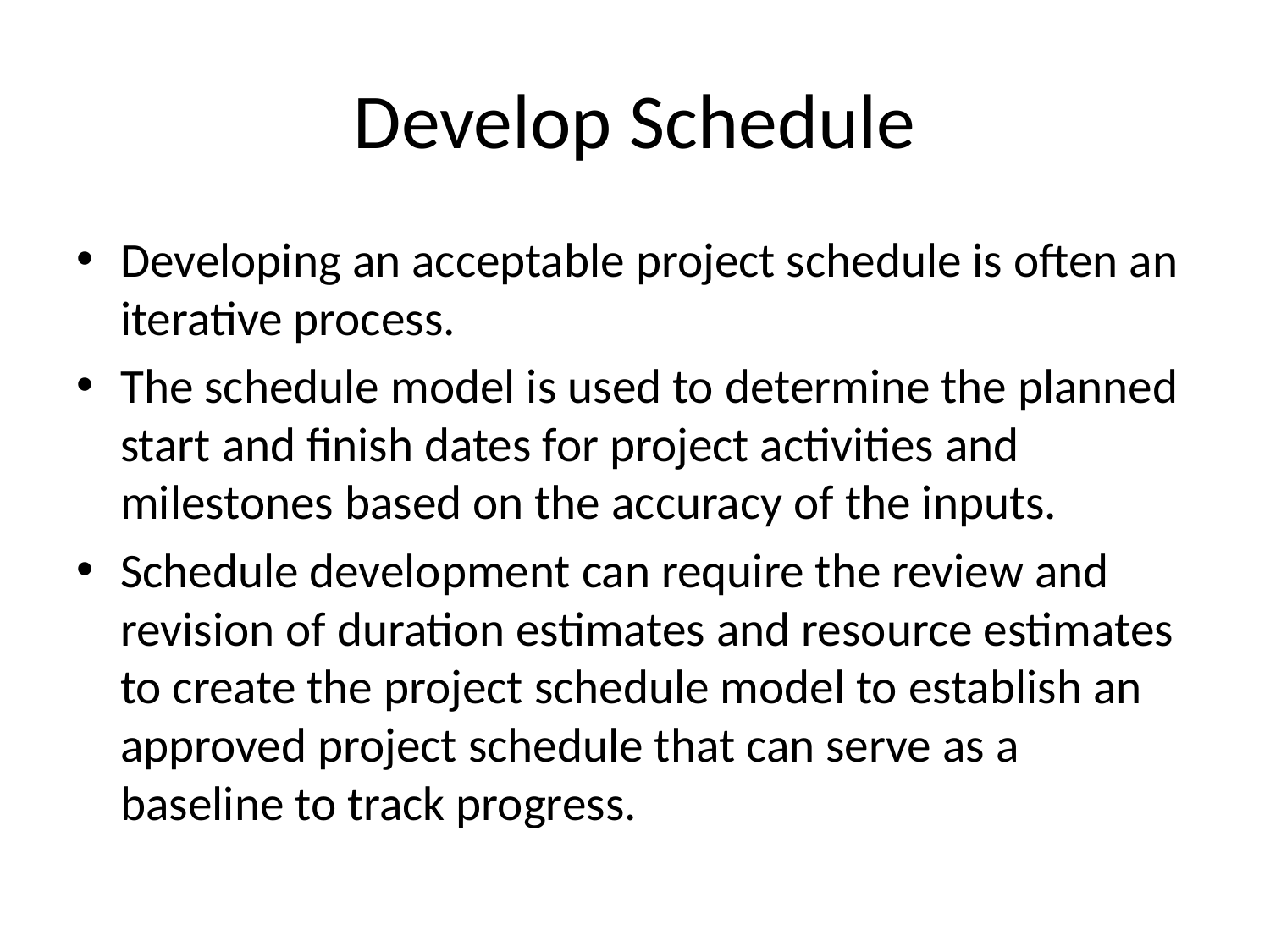

# Develop Schedule
Developing an acceptable project schedule is often an iterative process.
The schedule model is used to determine the planned start and finish dates for project activities and milestones based on the accuracy of the inputs.
Schedule development can require the review and revision of duration estimates and resource estimates to create the project schedule model to establish an approved project schedule that can serve as a baseline to track progress.